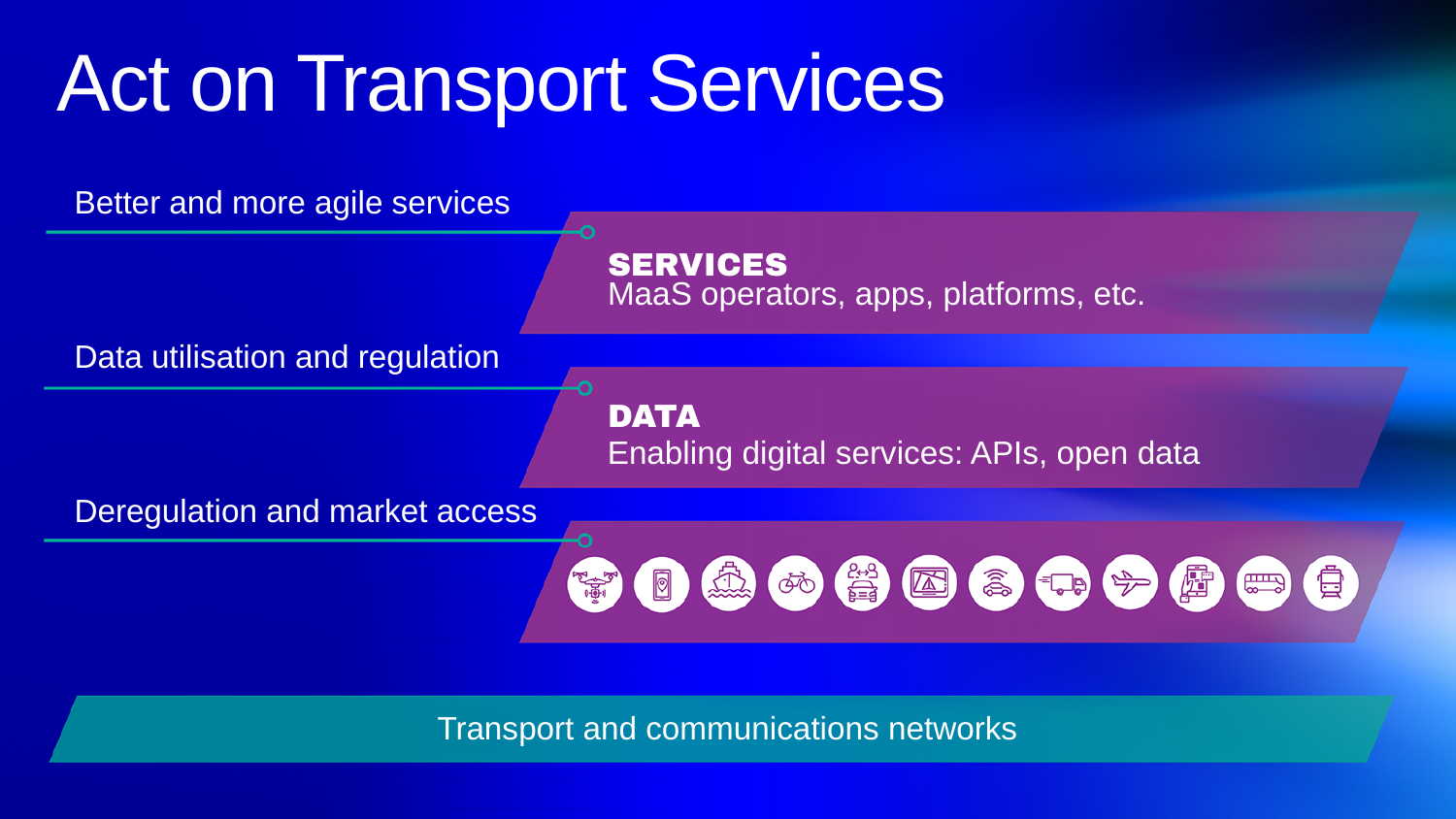

# Act on Transport Services
Better and more agile services
SERVICES
MaaS operators, apps, platforms, etc.
Data utilisation and regulation
DATA
Enabling digital services: APIs, open data
Deregulation and market access
Transport and communications networks